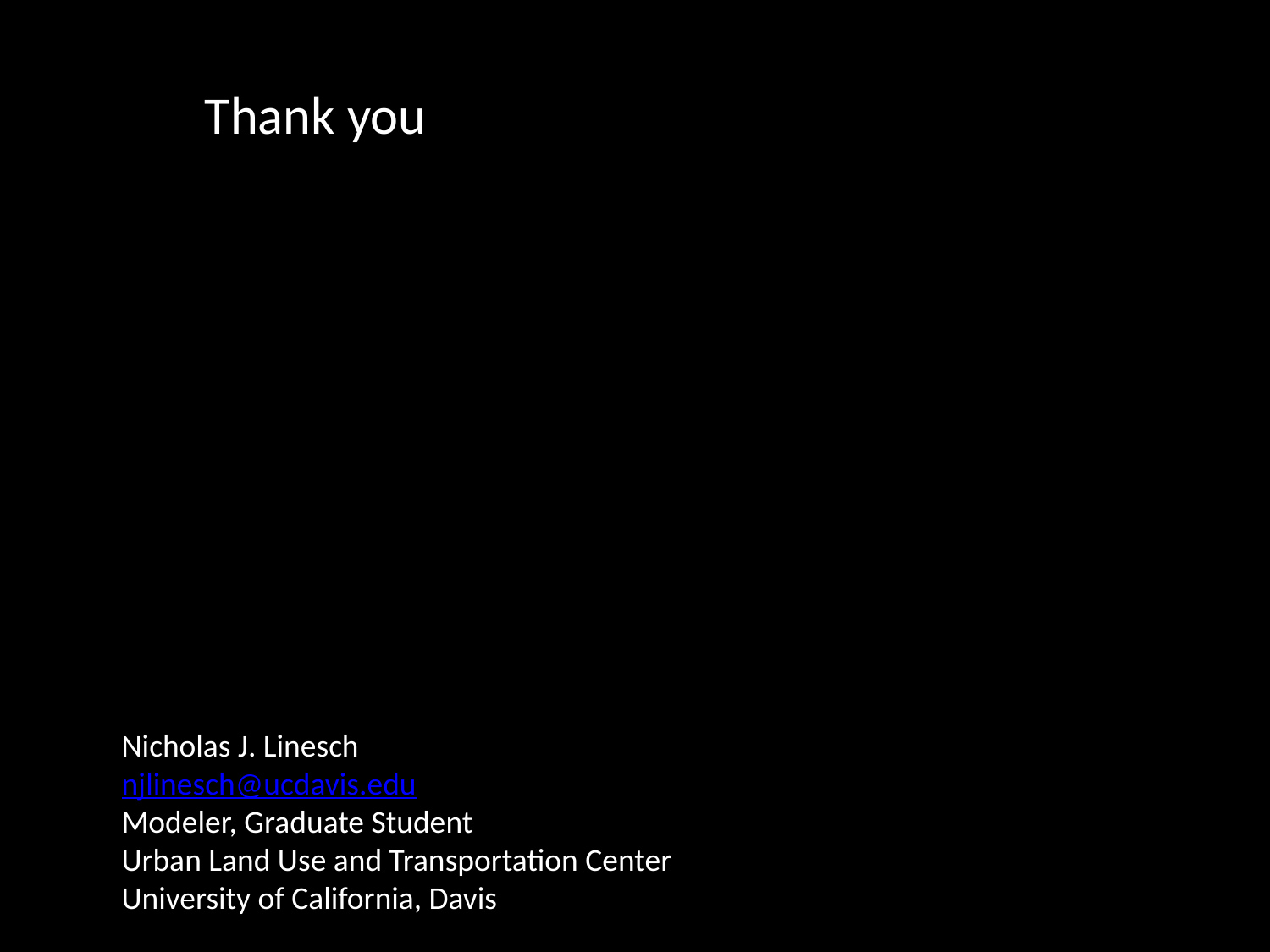

Thank you
Nicholas J. Linesch
njlinesch@ucdavis.edu
Modeler, Graduate Student
Urban Land Use and Transportation Center
University of California, Davis